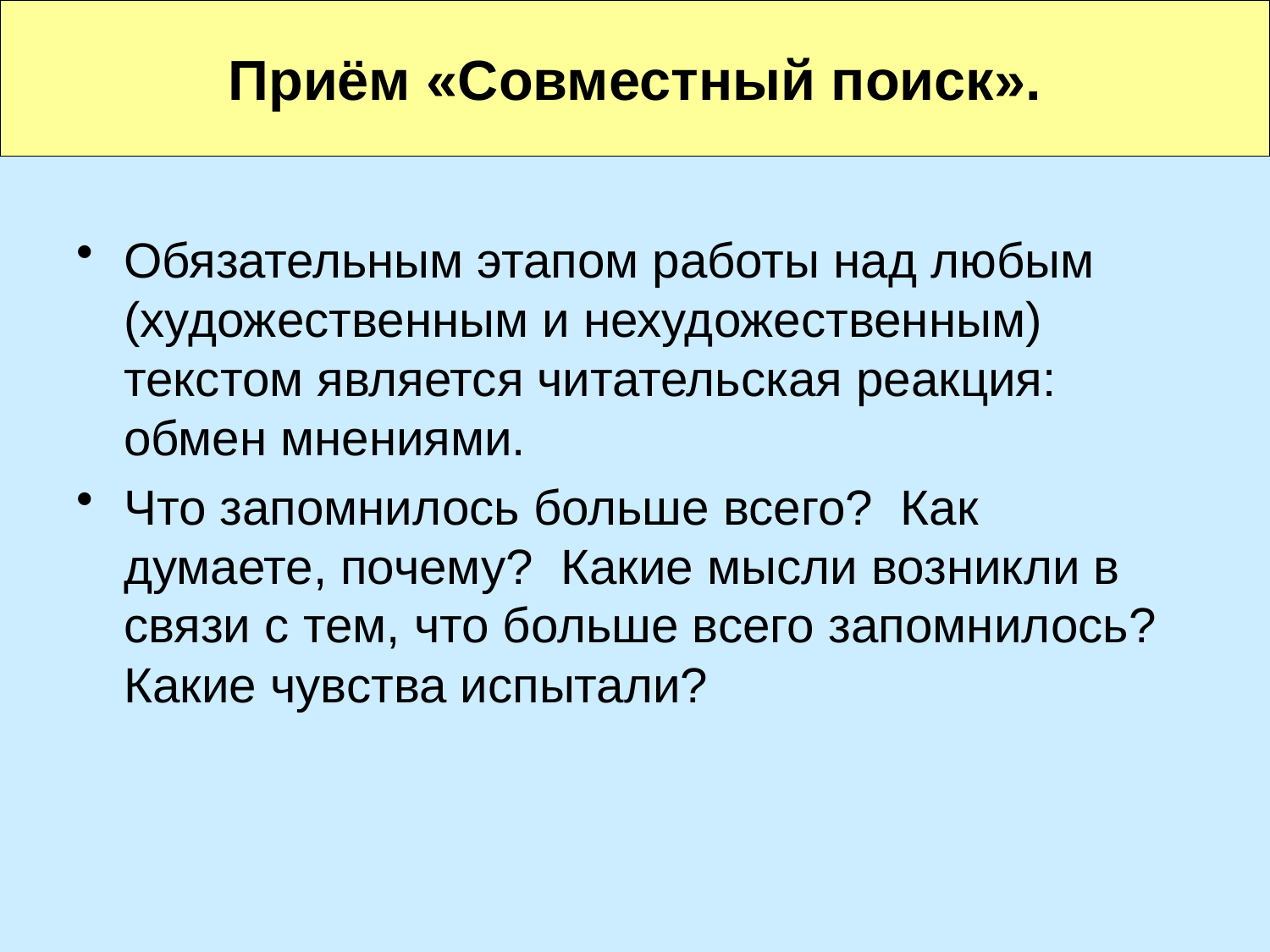

Приём «Совместный поиск».
Обязательным этапом работы над любым (художественным и нехудожественным) текстом является читательская реакция: обмен мнениями.
Что запомнилось больше всего?  Как думаете, почему?  Какие мысли возникли в связи с тем, что больше всего запомнилось?  Какие чувства испытали?